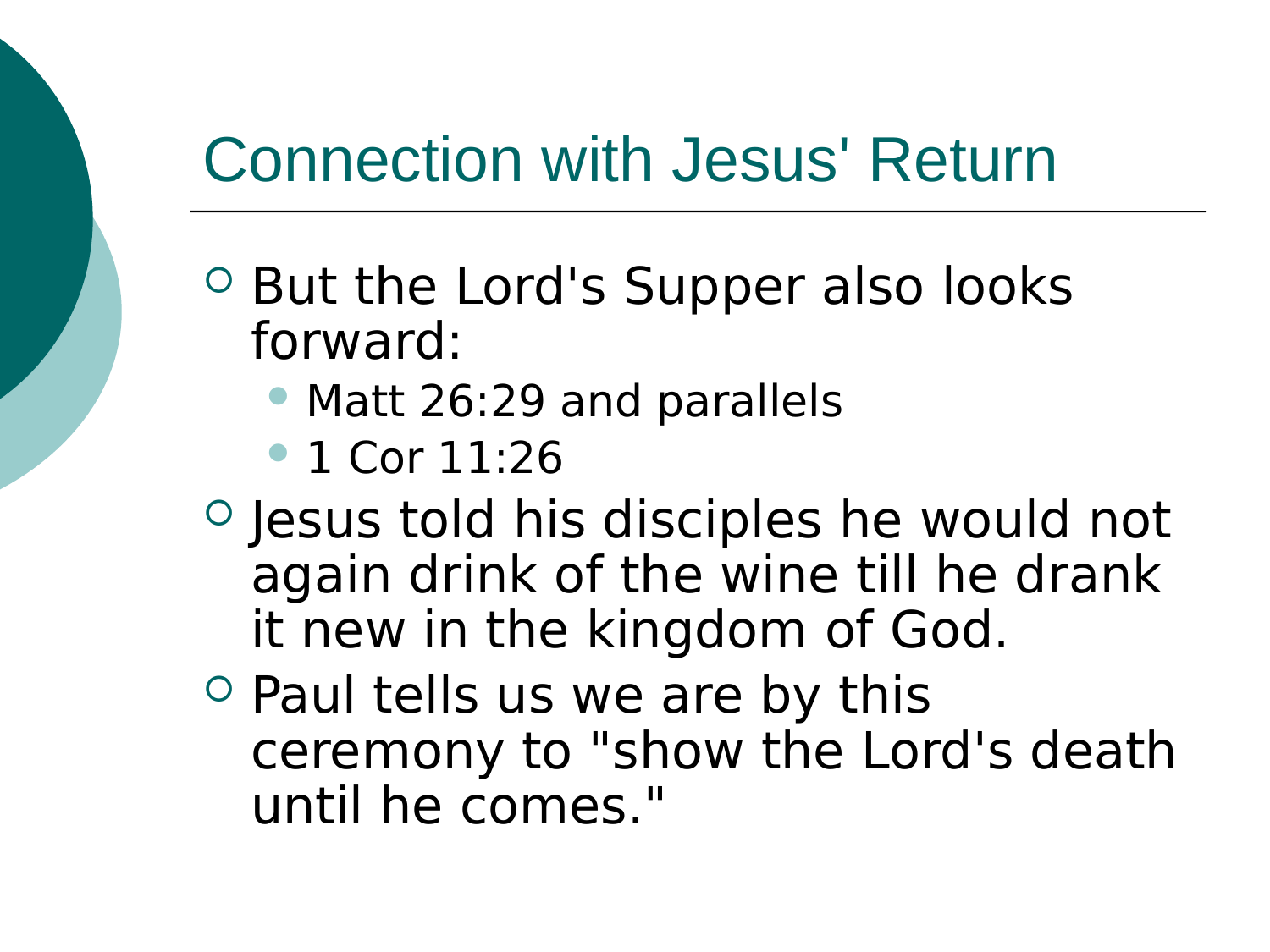

# Connection with Jesus' Return
But the Lord's Supper also looks forward:
Matt 26:29 and parallels
1 Cor 11:26
Jesus told his disciples he would not again drink of the wine till he drank it new in the kingdom of God.
Paul tells us we are by this ceremony to "show the Lord's death until he comes."